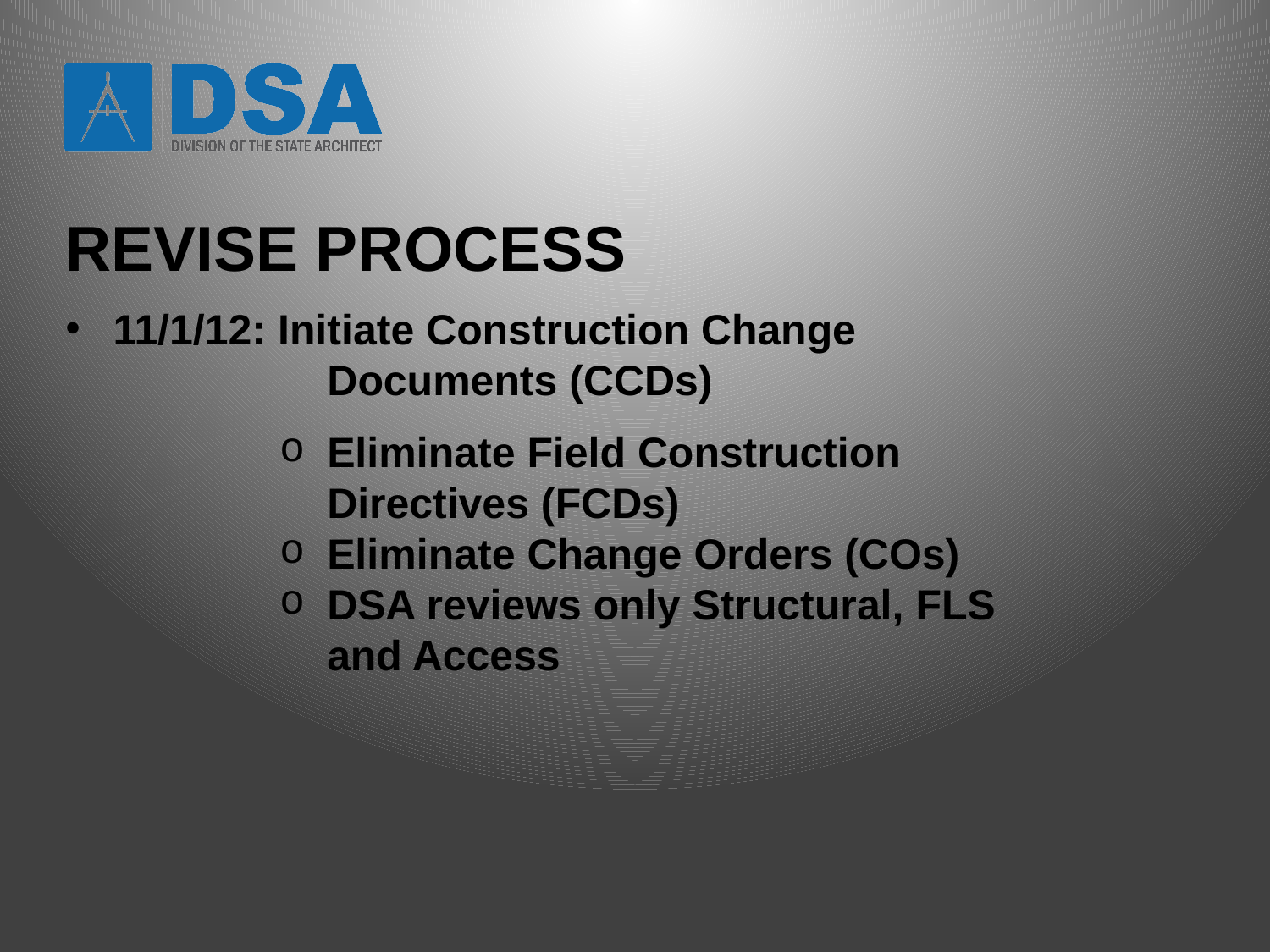

REVISE PROCESS
11/1/12: Initiate Construction Change
	Documents (CCDs)
Eliminate Field Construction
Directives (FCDs)
Eliminate Change Orders (COs)
DSA reviews only Structural, FLS
and Access